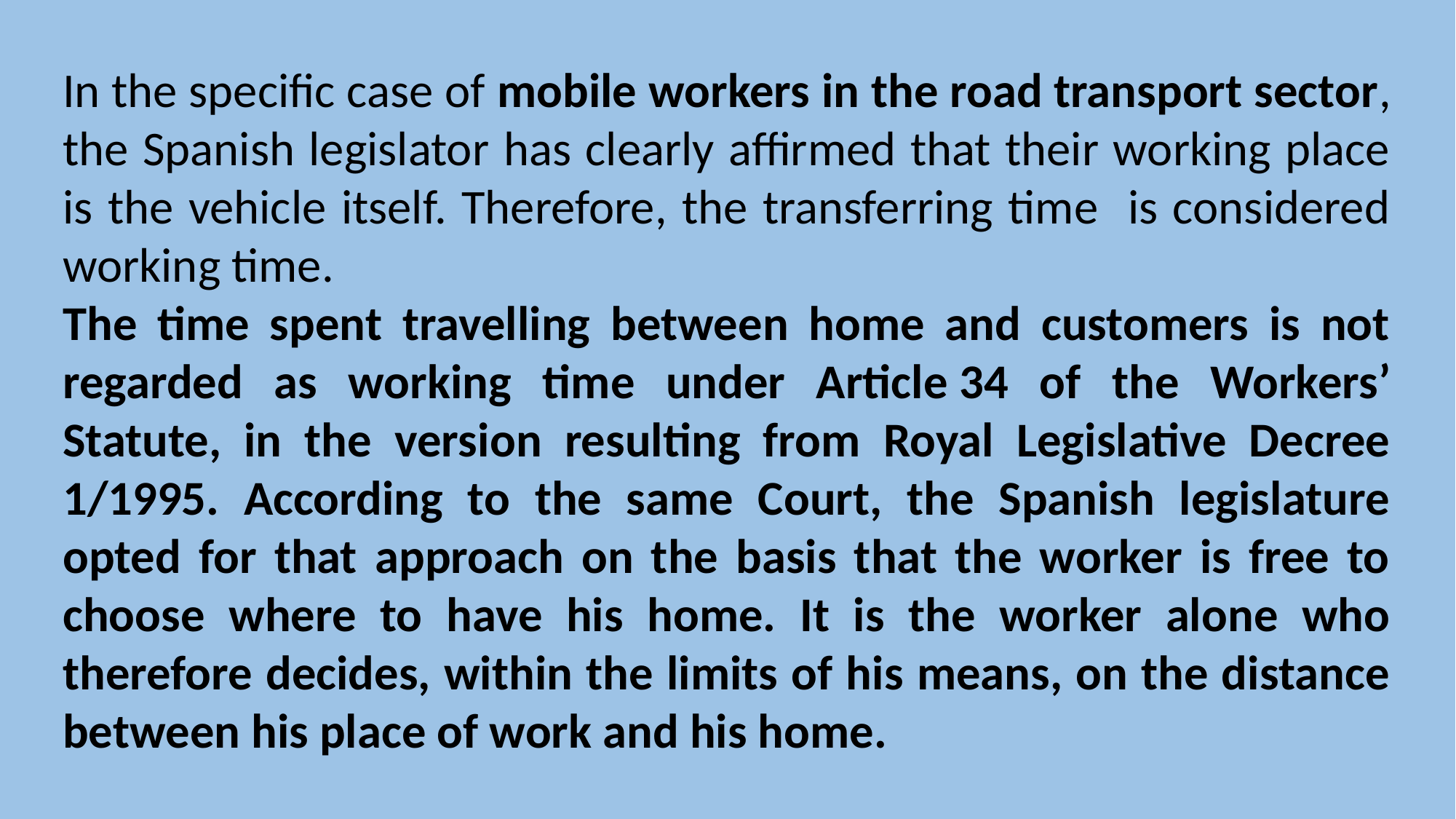

In the specific case of mobile workers in the road transport sector, the Spanish legislator has clearly affirmed that their working place is the vehicle itself. Therefore, the transferring time  is considered working time.
The time spent travelling between home and customers is not regarded as working time under Article 34 of the Workers’ Statute, in the version resulting from Royal Legislative Decree 1/1995. According to the same Court, the Spanish legislature opted for that approach on the basis that the worker is free to choose where to have his home. It is the worker alone who therefore decides, within the limits of his means, on the distance between his place of work and his home.